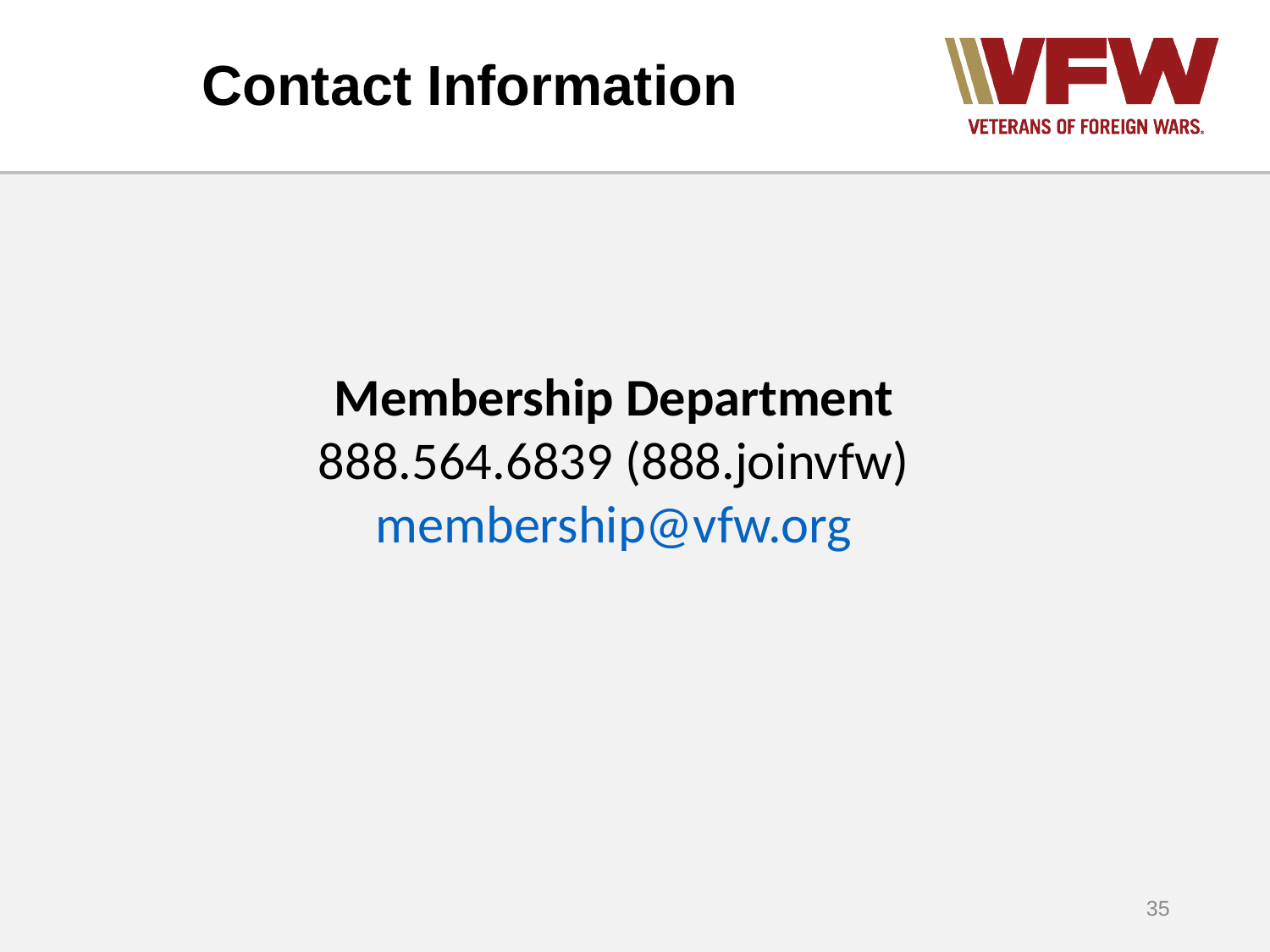

# Contact Information
Membership Department
888.564.6839 (888.joinvfw)
membership@vfw.org

35